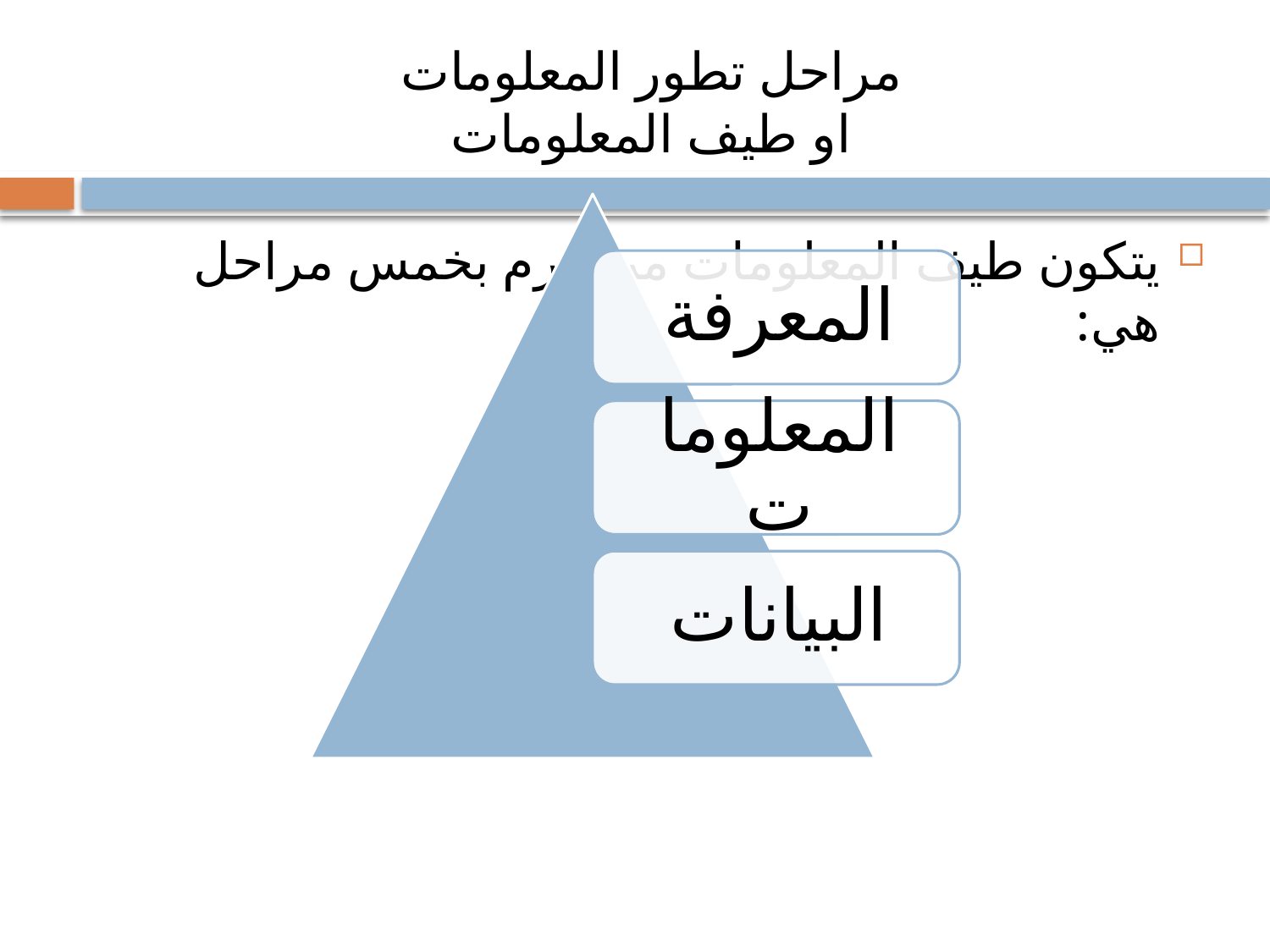

# مراحل تطور المعلومات او طيف المعلومات
المعرفة
المعلومات
البيانات
يتكون طيف المعلومات من هرم بخمس مراحل هي: